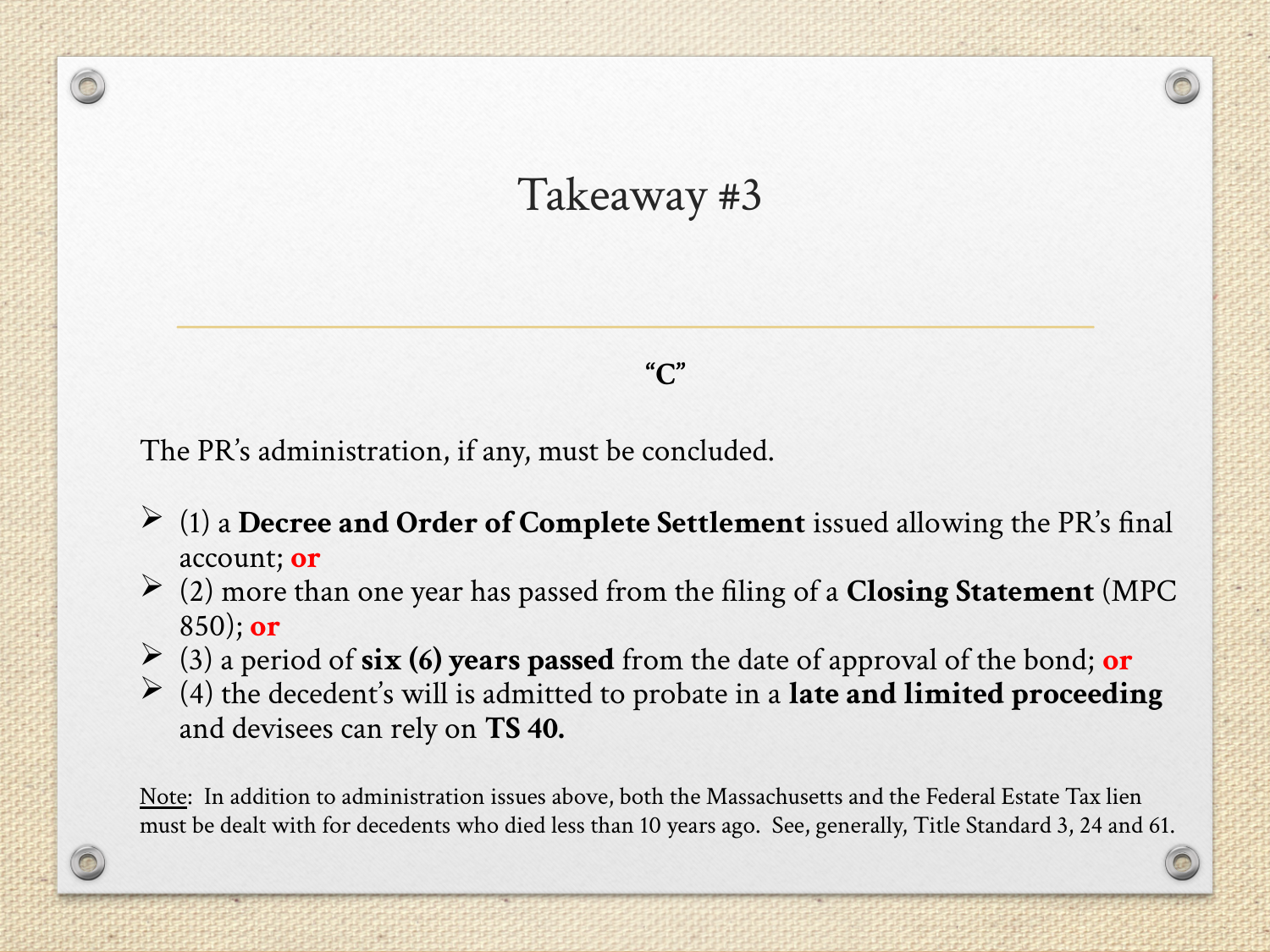

# Takeaway #3

“C”

The PR’s administration, if any, must be concluded.

(1) a Decree and Order of Complete Settlement issued allowing the PR’s final account; or
(2) more than one year has passed from the filing of a Closing Statement (MPC 850); or
(3) a period of six (6) years passed from the date of approval of the bond; or
(4) the decedent’s will is admitted to probate in a late and limited proceeding and devisees can rely on TS 40.

Note:  In addition to administration issues above, both the Massachusetts and the Federal Estate Tax lien must be dealt with for decedents who died less than 10 years ago.  See, generally, Title Standard 3, 24 and 61.